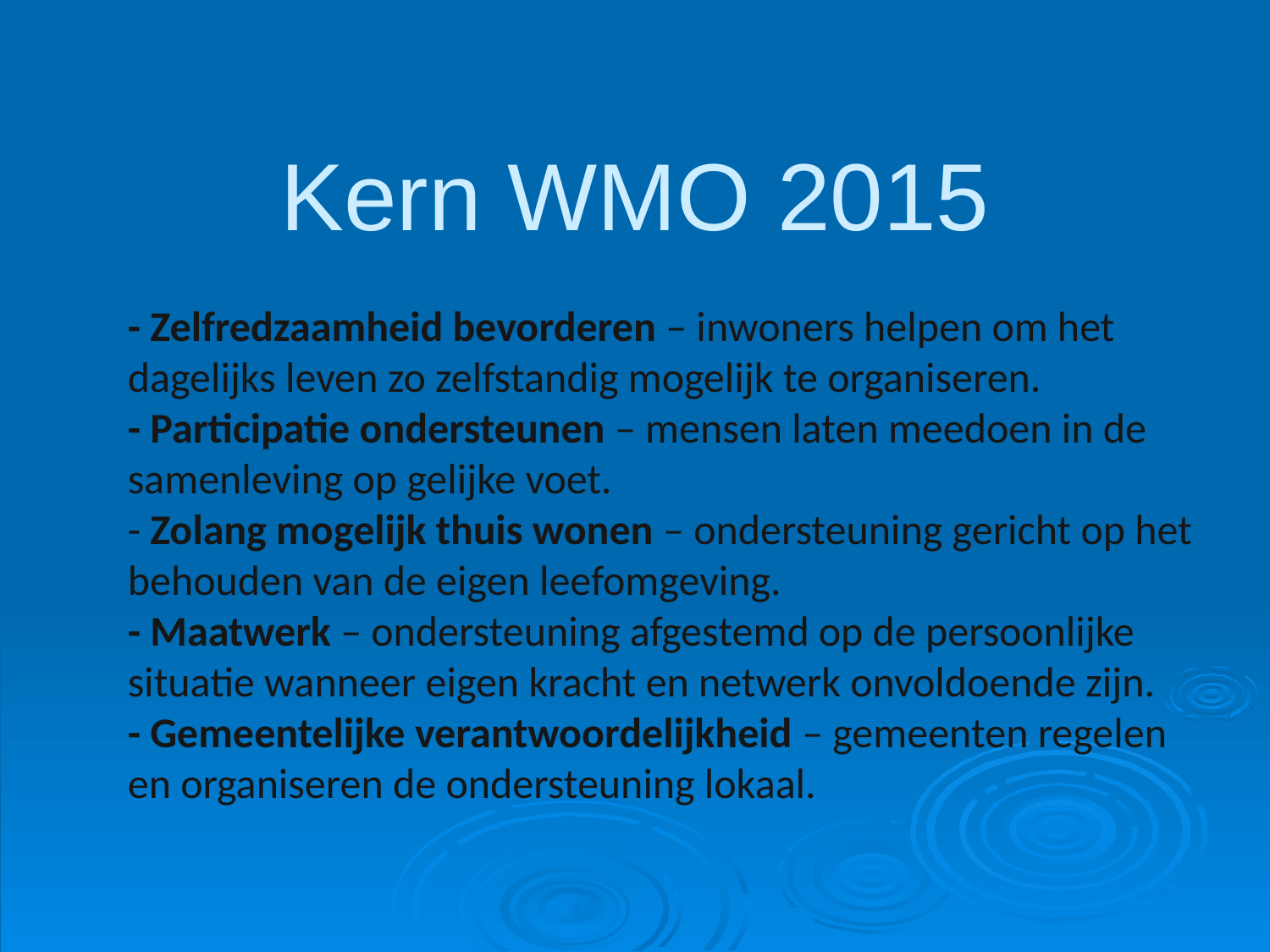

- Zelfredzaamheid bevorderen – inwoners helpen om het dagelijks leven zo zelfstandig mogelijk te organiseren.
- Participatie ondersteunen – mensen laten meedoen in de samenleving op gelijke voet.
- Zolang mogelijk thuis wonen – ondersteuning gericht op het behouden van de eigen leefomgeving.
- Maatwerk – ondersteuning afgestemd op de persoonlijke situatie wanneer eigen kracht en netwerk onvoldoende zijn.
- Gemeentelijke verantwoordelijkheid – gemeenten regelen en organiseren de ondersteuning lokaal.

# Kern WMO 2015